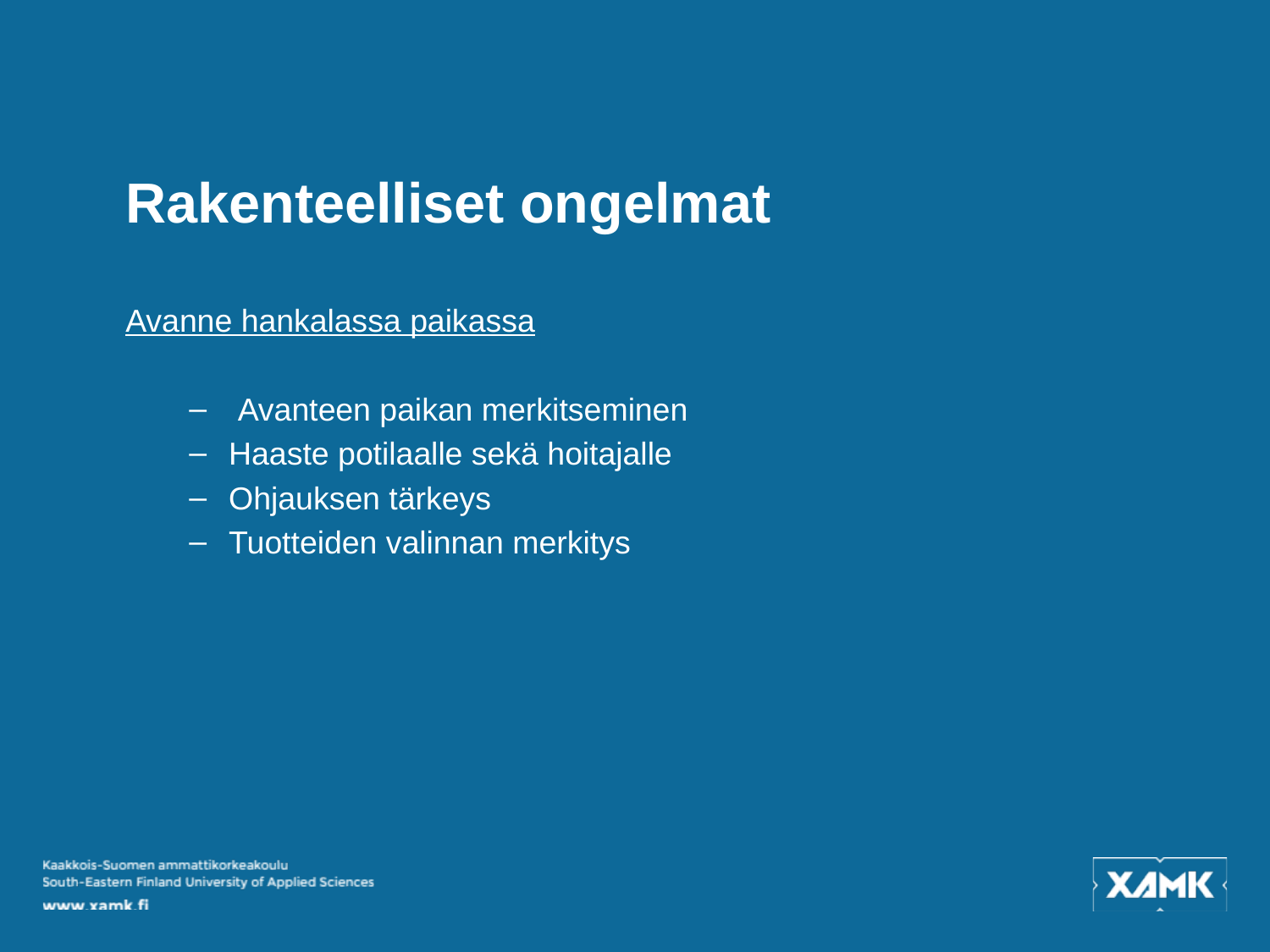

# Rakenteelliset ongelmat
Avanne hankalassa paikassa

 Avanteen paikan merkitseminen
Haaste potilaalle sekä hoitajalle
Ohjauksen tärkeys
Tuotteiden valinnan merkitys